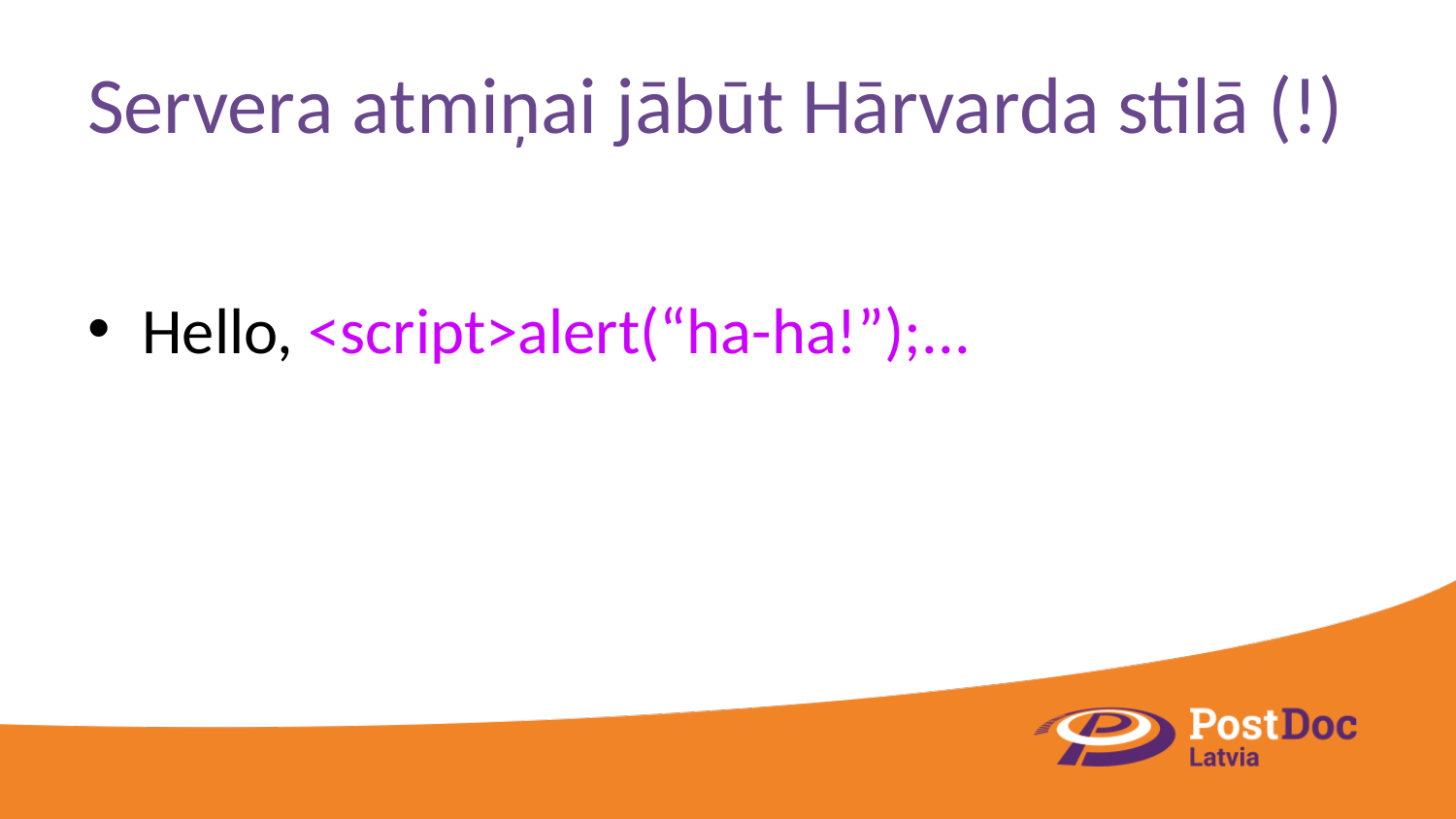

# Servera atmiņai jābūt Hārvarda stilā (!)

Hello, <script>alert(“ha-ha!”);...